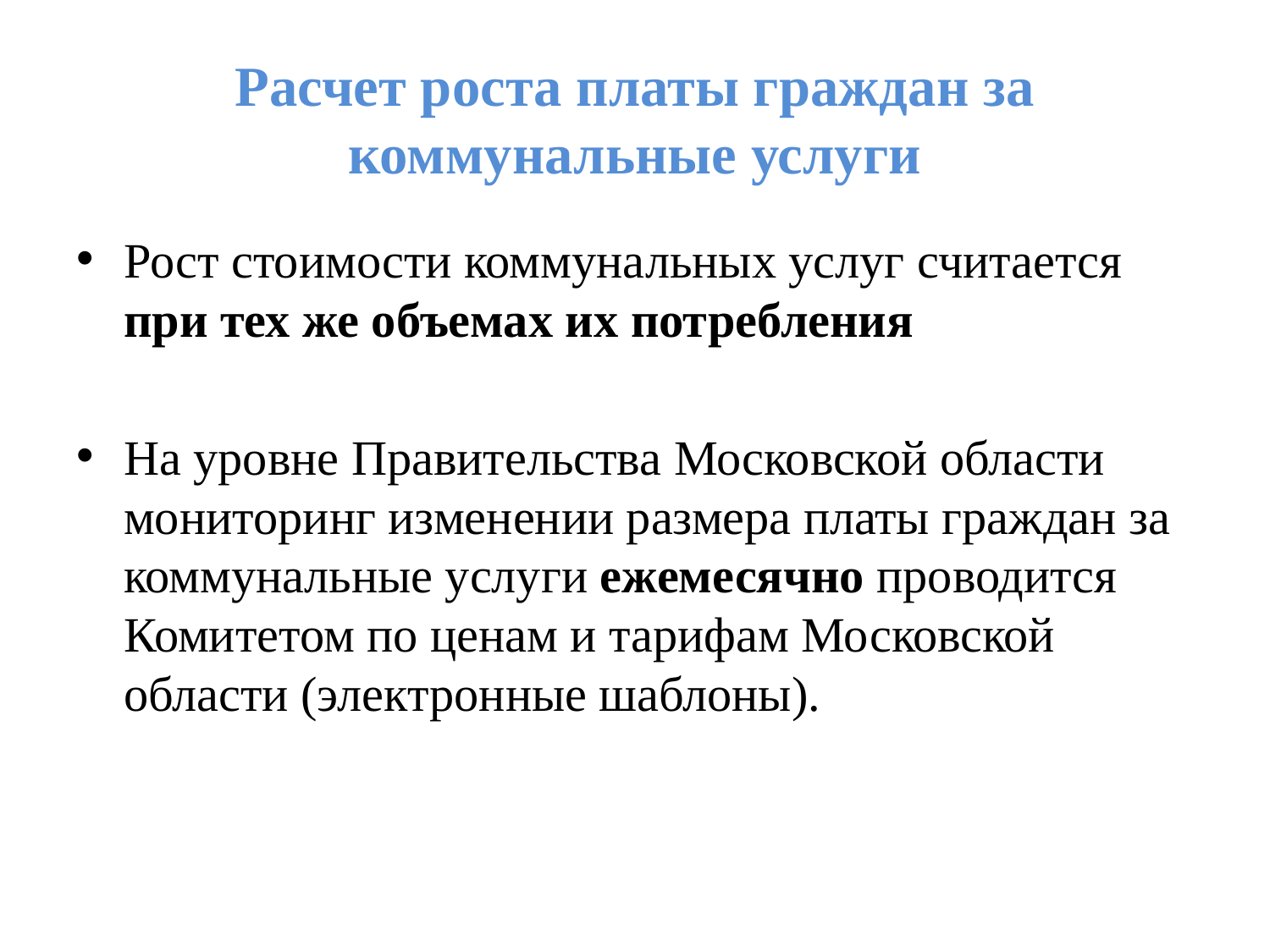

# Расчет роста платы граждан за коммунальные услуги
Рост стоимости коммунальных услуг считается при тех же объемах их потребления

На уровне Правительства Московской области мониторинг изменении размера платы граждан за коммунальные услуги ежемесячно проводится Комитетом по ценам и тарифам Московской области (электронные шаблоны).